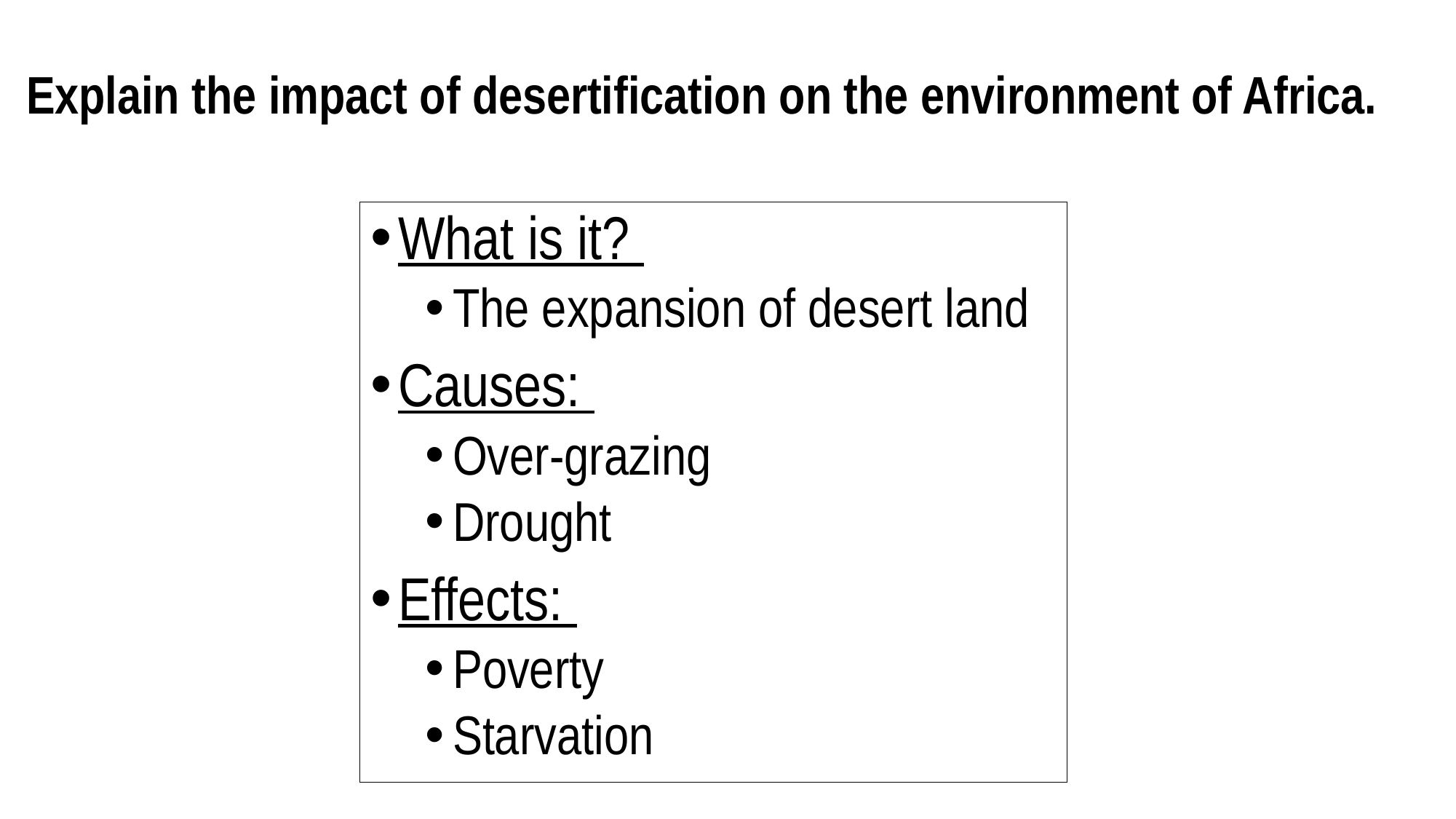

# Explain the impact of desertification on the environment of Africa.
What is it?
The expansion of desert land
Causes:
Over-grazing
Drought
Effects:
Poverty
Starvation